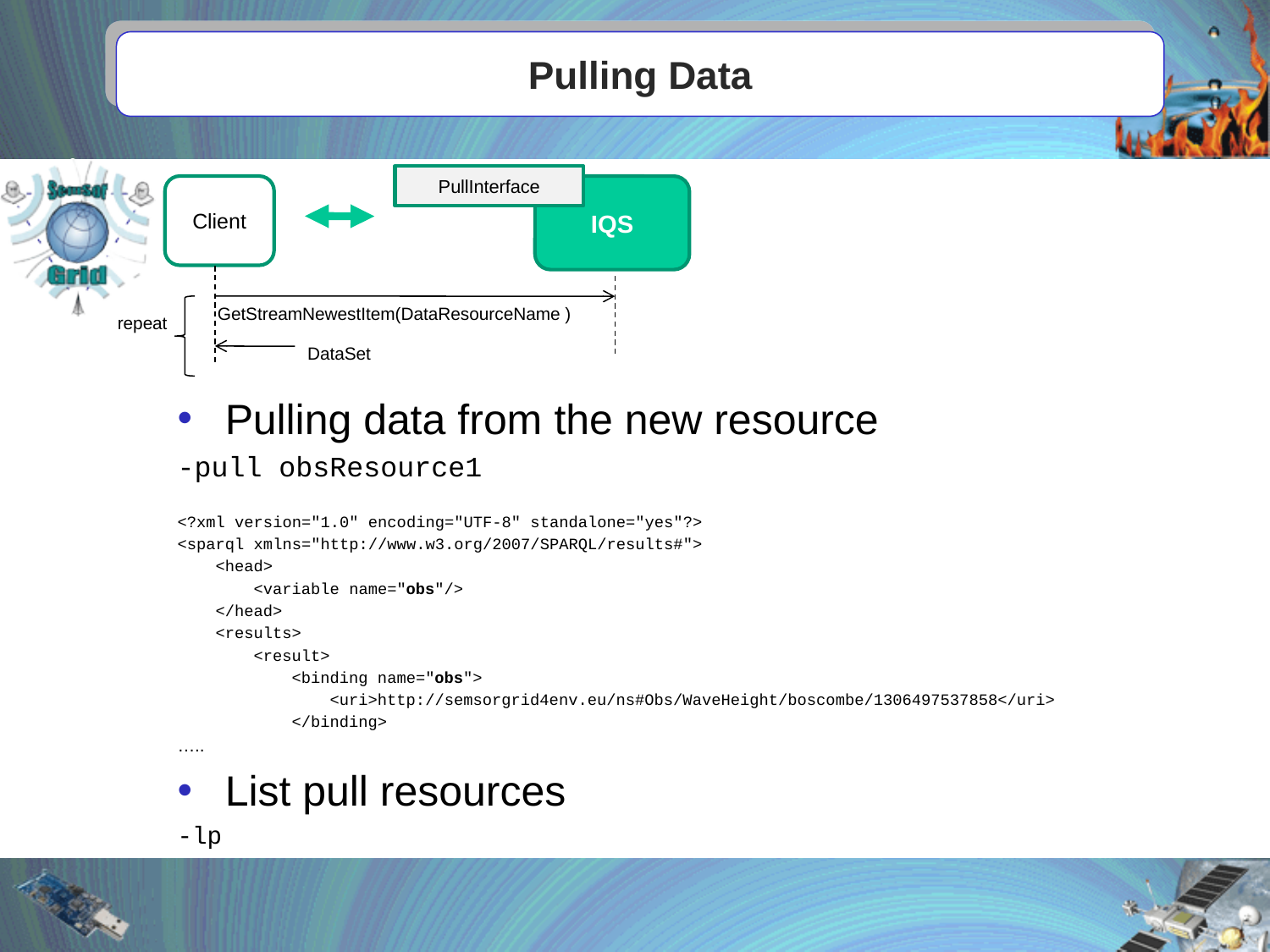

# Pulling Data
PullInterface
Client
IQS

GetStreamNewestItem(DataResourceName )
repeat
DataSet
Pulling data from the new resource
-pull obsResource1

<?xml version="1.0" encoding="UTF-8" standalone="yes"?>
<sparql xmlns="http://www.w3.org/2007/SPARQL/results#">
    <head>
        <variable name="obs"/>
    </head>
    <results>
        <result>
            <binding name="obs">
                <uri>http://semsorgrid4env.eu/ns#Obs/WaveHeight/boscombe/1306497537858</uri>
            </binding>
…..
List pull resources
-lp